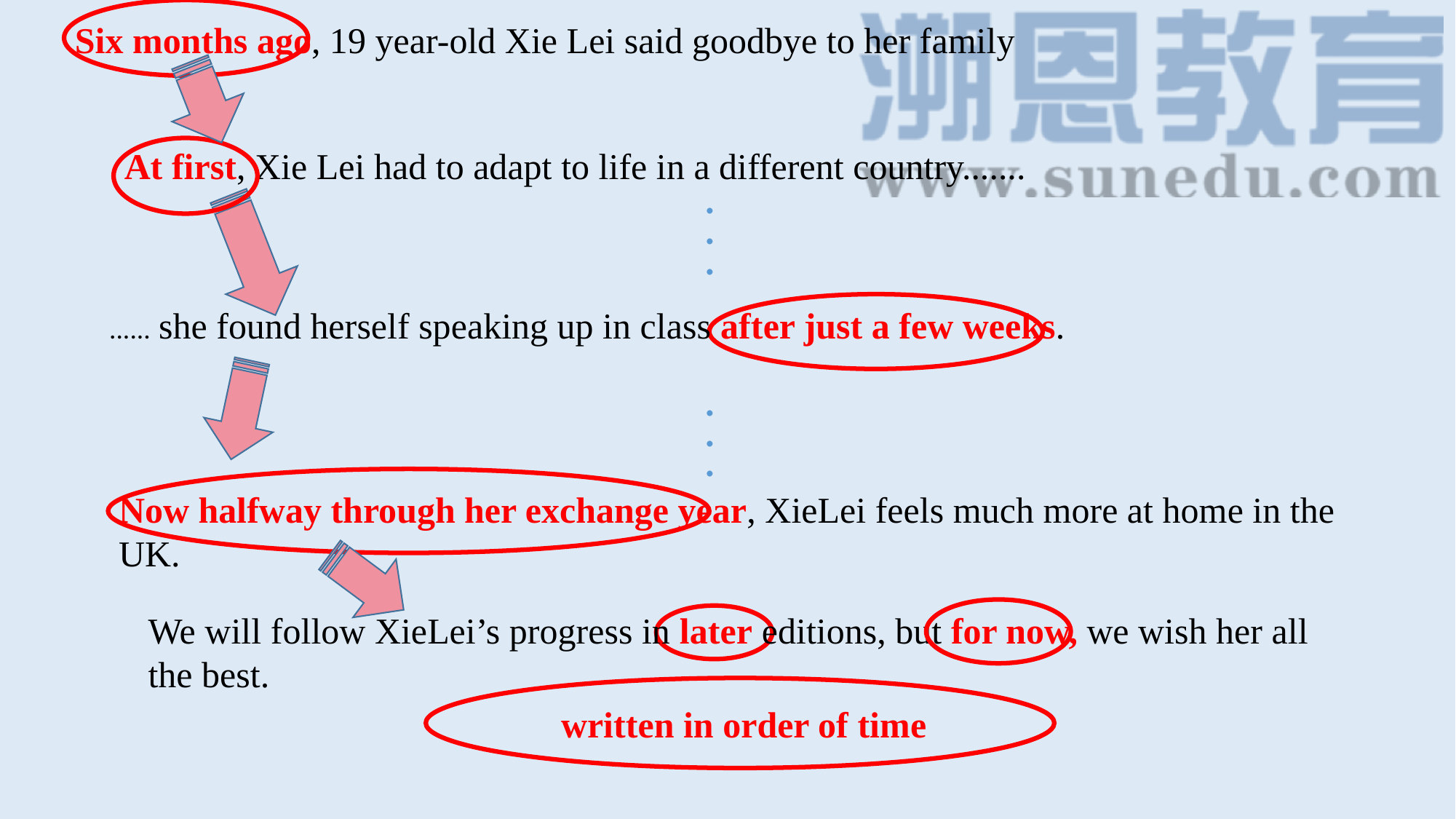

Six months ago, 19 year-old Xie Lei said goodbye to her family

At first, Xie Lei had to adapt to life in a different country.......

.
.
.

...... she found herself speaking up in class after just a few weeks.

.
.
.

Now halfway through her exchange year, XieLei feels much more at home in the UK.

We will follow XieLei’s progress in later editions, but for now, we wish her all the best.

 written in order of time